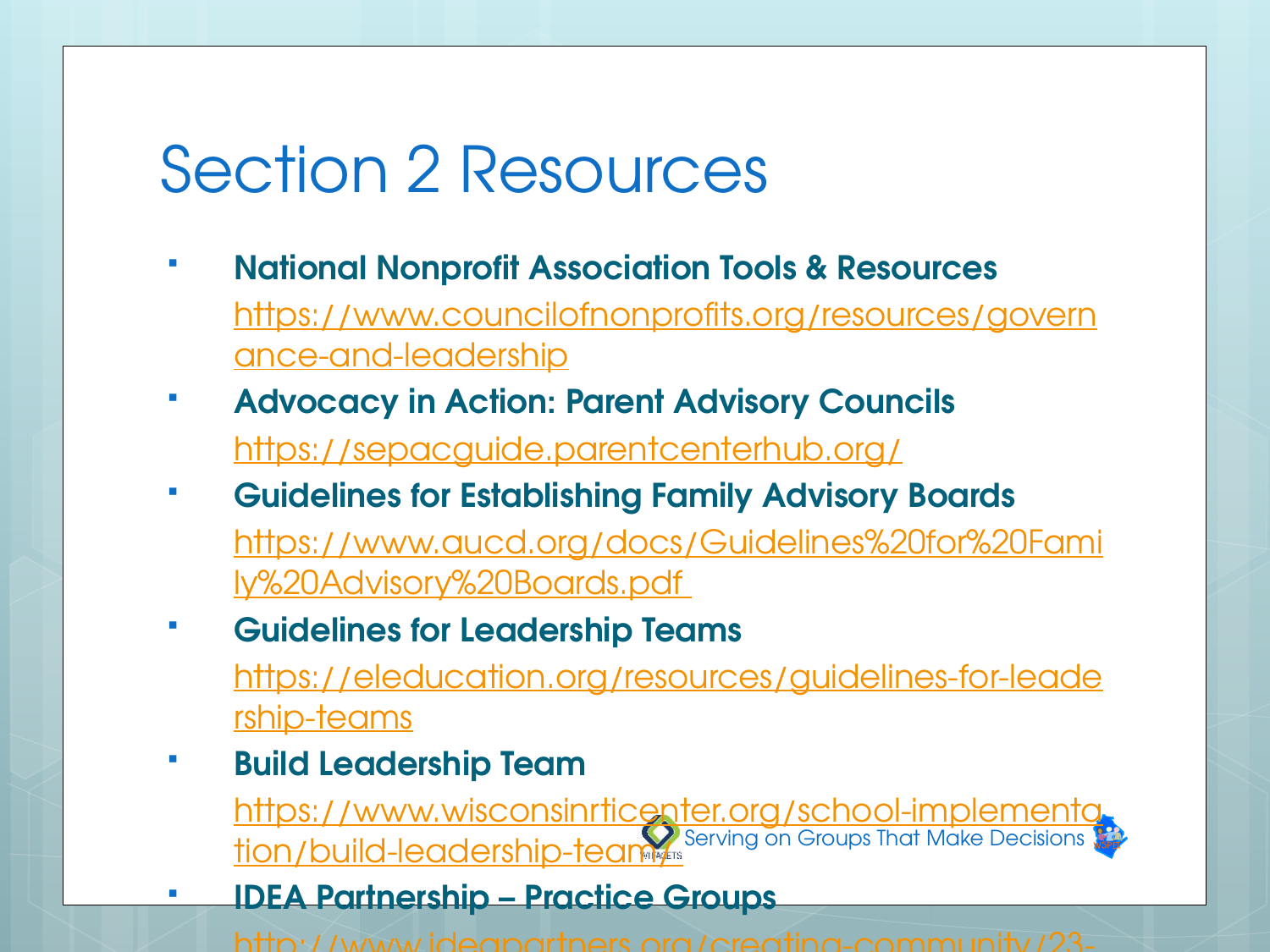

# Section 2 Resources
National Nonprofit Association Tools & Resources https://www.councilofnonprofits.org/resources/governance-and-leadership
Advocacy in Action: Parent Advisory Councils https://sepacguide.parentcenterhub.org/
Guidelines for Establishing Family Advisory Boards https://www.aucd.org/docs/Guidelines%20for%20Family%20Advisory%20Boards.pdf
Guidelines for Leadership Teams https://eleducation.org/resources/guidelines-for-leadership-teams
Build Leadership Team https://www.wisconsinrticenter.org/school-implementation/build-leadership-team/
IDEA Partnership – Practice Groups http://www.ideapartners.org/creating-community/23-cop-in-practice/school-behavioral-health/254-community-practice-groups.html?highlight=WyJwcmFjdGljZSIsInByYWN0aWNlJyIsInByYWN0aWNlJy4iLCIncHJhY3RpY2UiLCJncm91cHMiLCJncm91cHMnIiwicHJhY3RpY2UgZ3JvdXBzIl0=
Serving on Groups That Make Decisions